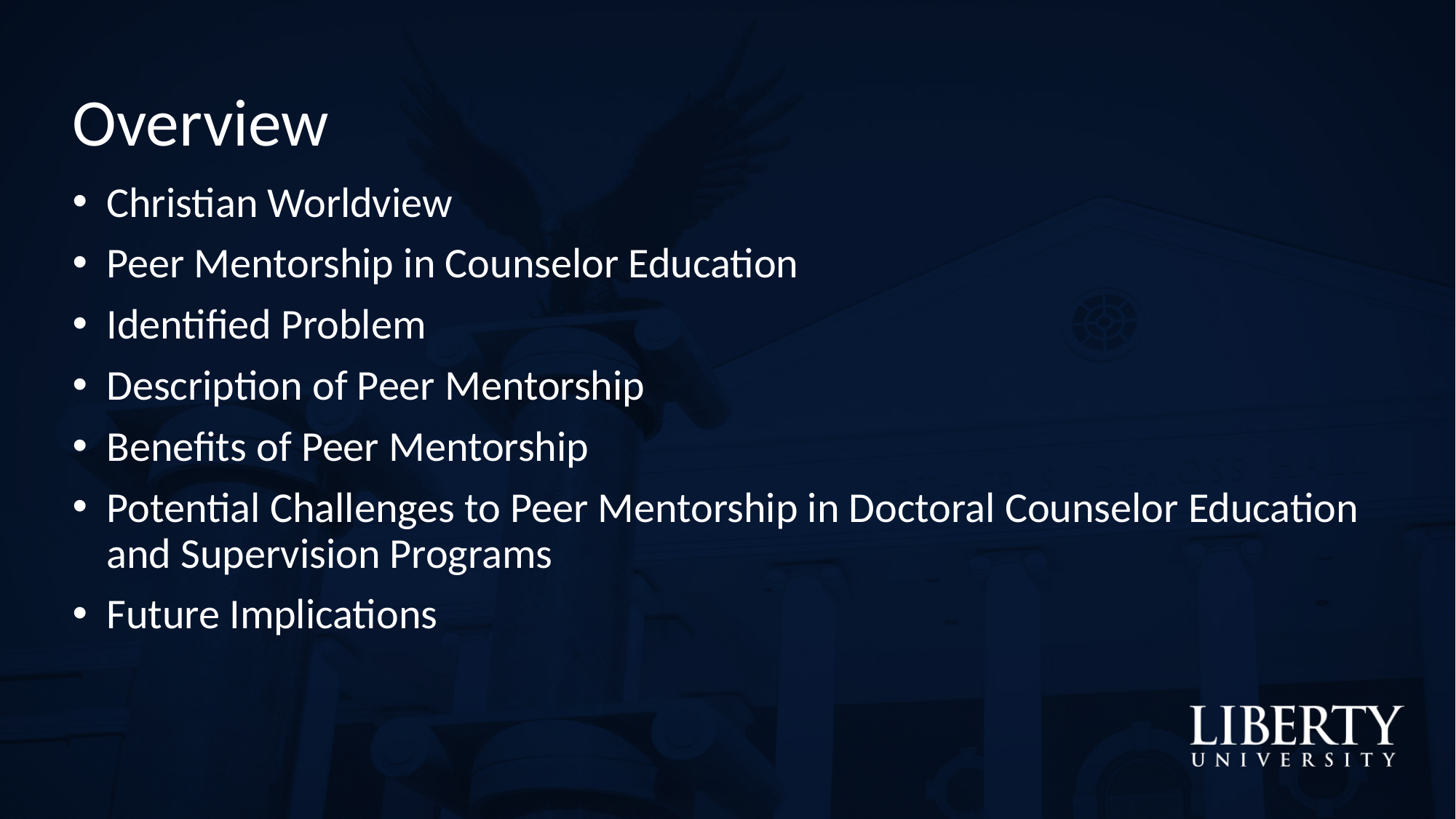

# Overview
Christian Worldview
Peer Mentorship in Counselor Education
Identified Problem
Description of Peer Mentorship
Benefits of Peer Mentorship
Potential Challenges to Peer Mentorship in Doctoral Counselor Education and Supervision Programs
Future Implications